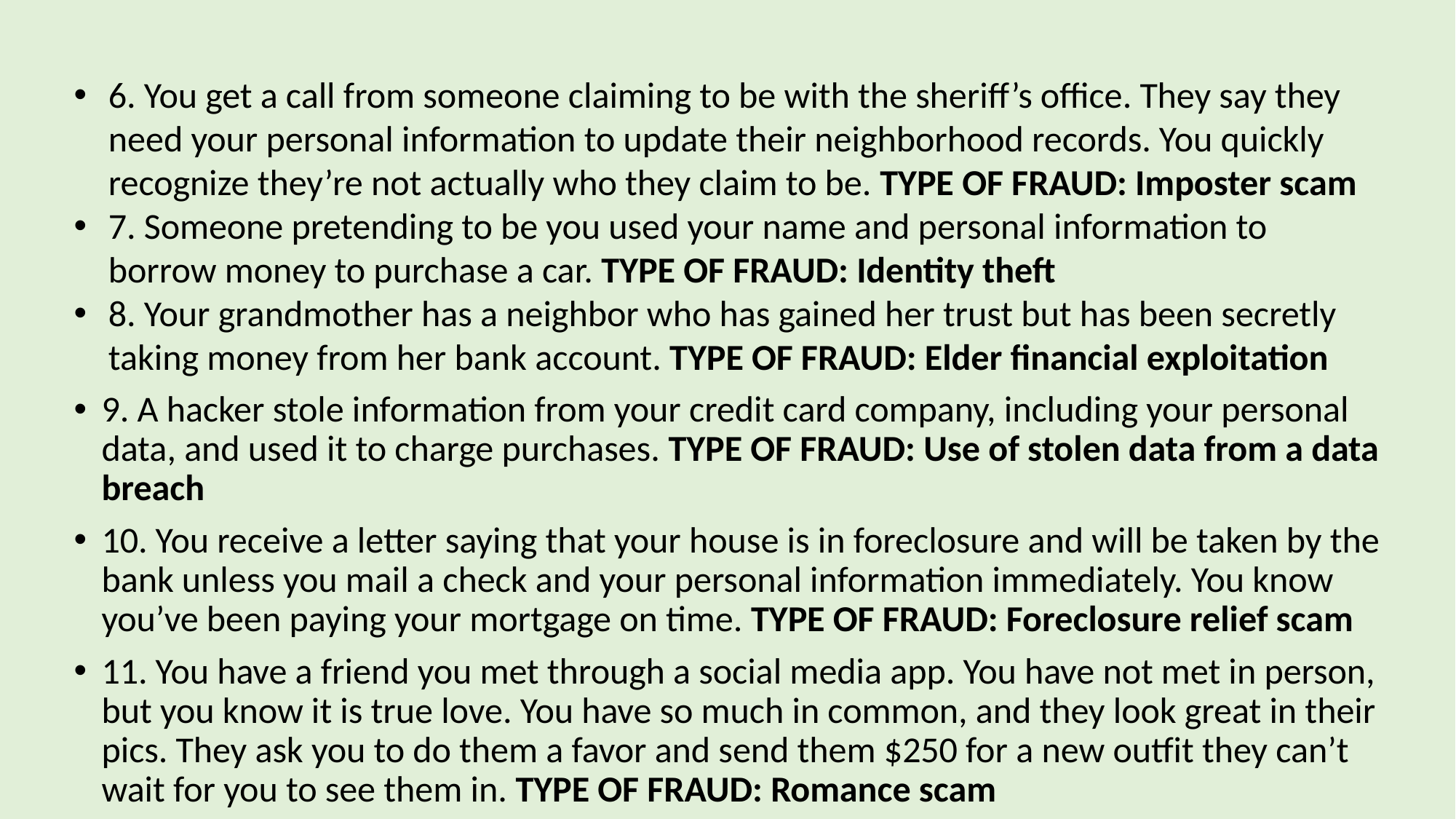

6. You get a call from someone claiming to be with the sheriff’s office. They say they need your personal information to update their neighborhood records. You quickly recognize they’re not actually who they claim to be. TYPE OF FRAUD: Imposter scam
7. Someone pretending to be you used your name and personal information to borrow money to purchase a car. TYPE OF FRAUD: Identity theft
8. Your grandmother has a neighbor who has gained her trust but has been secretly taking money from her bank account. TYPE OF FRAUD: Elder financial exploitation
9. A hacker stole information from your credit card company, including your personal data, and used it to charge purchases. TYPE OF FRAUD: Use of stolen data from a data breach
10. You receive a letter saying that your house is in foreclosure and will be taken by the bank unless you mail a check and your personal information immediately. You know you’ve been paying your mortgage on time. TYPE OF FRAUD: Foreclosure relief scam
11. You have a friend you met through a social media app. You have not met in person, but you know it is true love. You have so much in common, and they look great in their pics. They ask you to do them a favor and send them $250 for a new outfit they can’t wait for you to see them in. TYPE OF FRAUD: Romance scam